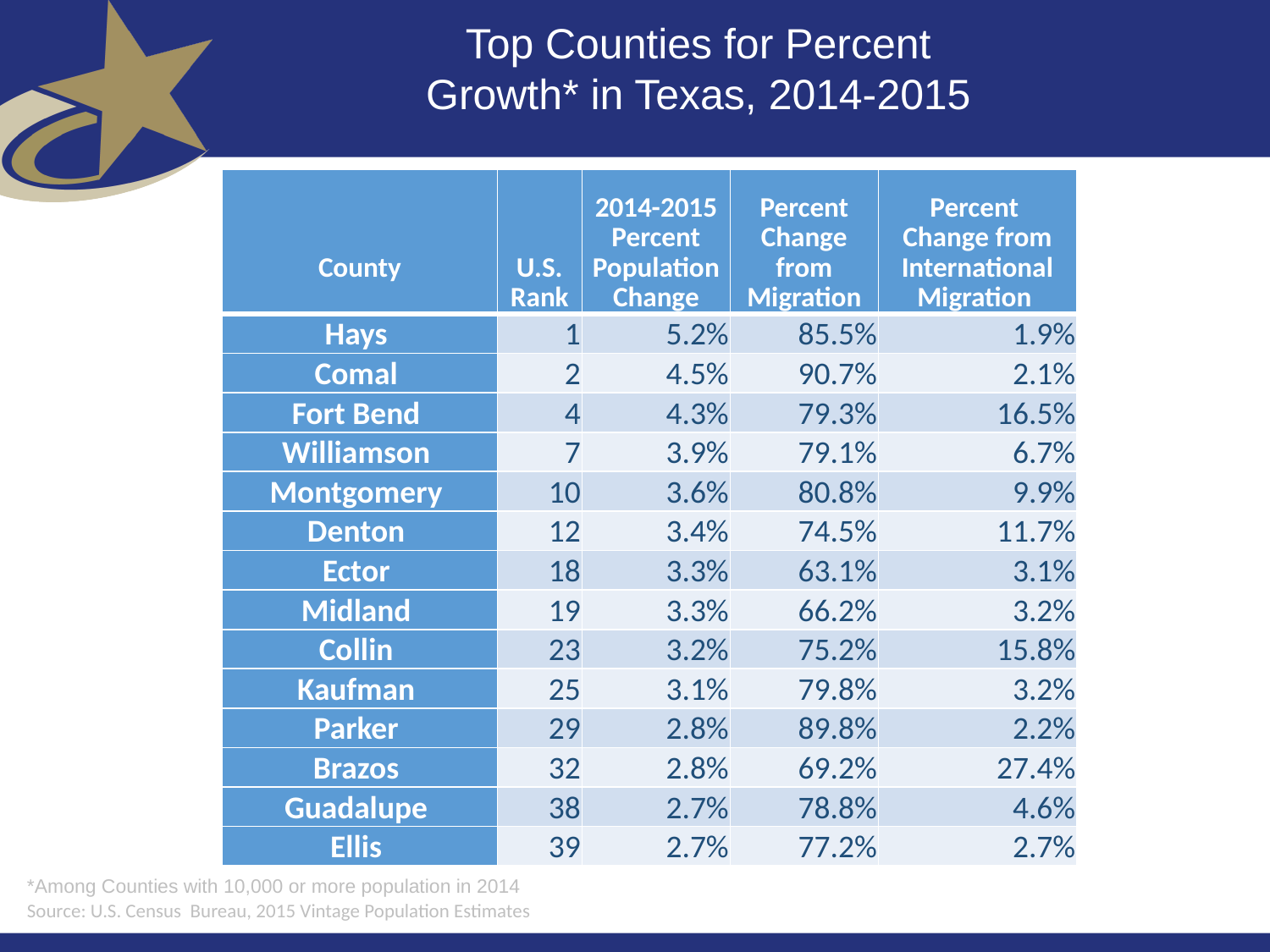

Top Counties for Percent Growth* in Texas, 2014-2015
| County | U.S. Rank | 2014-2015 Percent Population Change | Percent Change from Migration | Percent Change from International Migration |
| --- | --- | --- | --- | --- |
| Hays | 1 | 5.2% | 85.5% | 1.9% |
| Comal | 2 | 4.5% | 90.7% | 2.1% |
| Fort Bend | 4 | 4.3% | 79.3% | 16.5% |
| Williamson | 7 | 3.9% | 79.1% | 6.7% |
| Montgomery | 10 | 3.6% | 80.8% | 9.9% |
| Denton | 12 | 3.4% | 74.5% | 11.7% |
| Ector | 18 | 3.3% | 63.1% | 3.1% |
| Midland | 19 | 3.3% | 66.2% | 3.2% |
| Collin | 23 | 3.2% | 75.2% | 15.8% |
| Kaufman | 25 | 3.1% | 79.8% | 3.2% |
| Parker | 29 | 2.8% | 89.8% | 2.2% |
| Brazos | 32 | 2.8% | 69.2% | 27.4% |
| Guadalupe | 38 | 2.7% | 78.8% | 4.6% |
| Ellis | 39 | 2.7% | 77.2% | 2.7% |
*Among Counties with 10,000 or more population in 2014
Source: U.S. Census  Bureau, 2015 Vintage Population Estimates